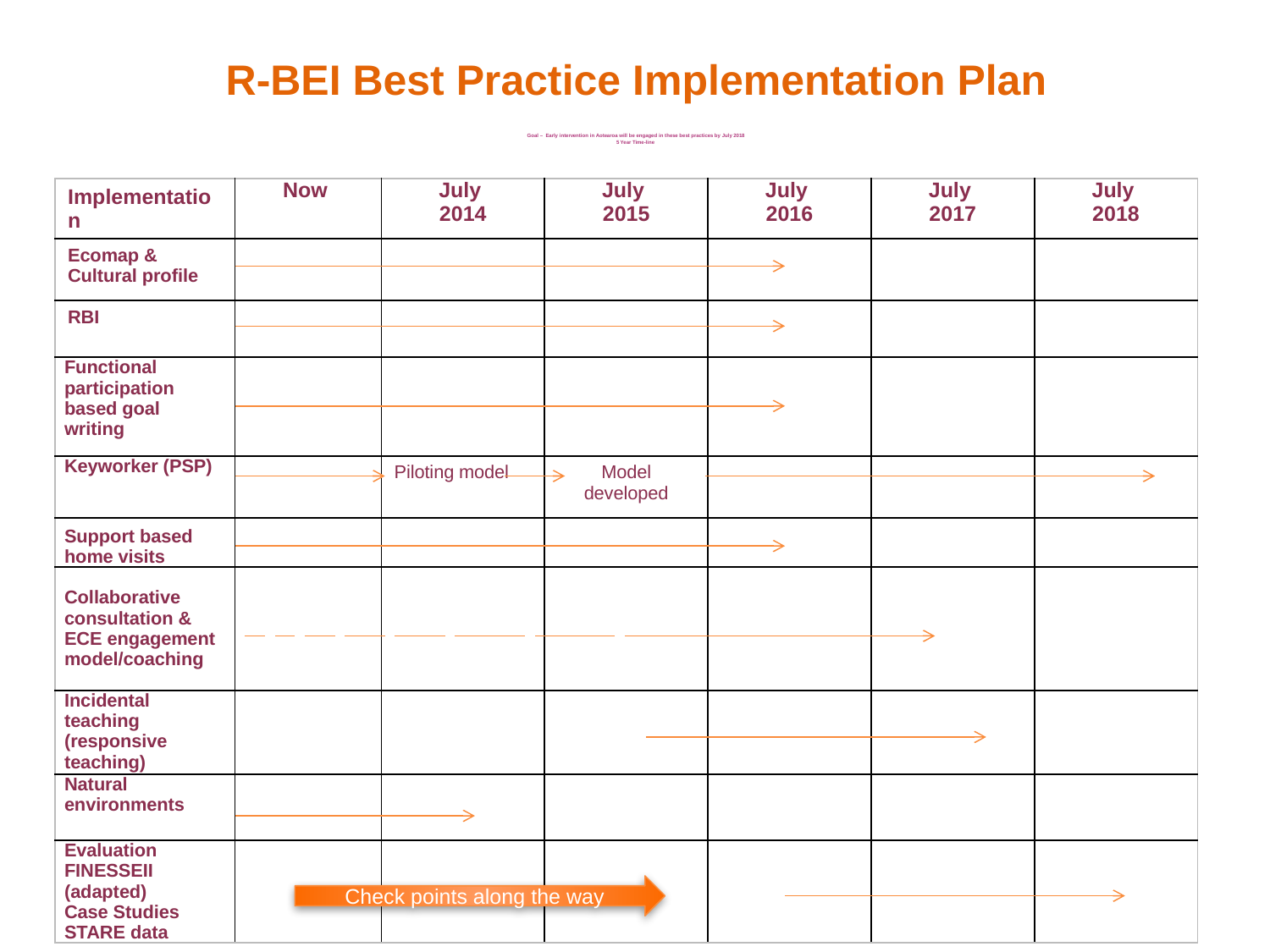

R-BEI Best Practice Implementation Plan
# Goal –  Early intervention in Aotearoa will be engaged in these best practices by July 2018 5 Year Time-line
| Implementation | Now | July 2014 | July 2015 | July 2016 | July 2017 | July 2018 |
| --- | --- | --- | --- | --- | --- | --- |
| Ecomap & Cultural profile |  |  |  |  |  |  |
| RBI |  |  |  |  |  |  |
| Functional participation based goal writing |  |  |  |  |  |  |
| Keyworker (PSP) |  | Piloting model | Model developed |  |  |  |
| Support based home visits |  |  |  |  |  |  |
| Collaborative consultation & ECE engagement model/coaching |  |  |  |  |  |  |
| Incidental teaching (responsive teaching) |  |  |  |  |  |  |
| Natural environments |  |  |  |  |  |  |
| Evaluation FINESSEII (adapted) Case Studies STARE data |  |  |  |  |  |  |
Check points along the way